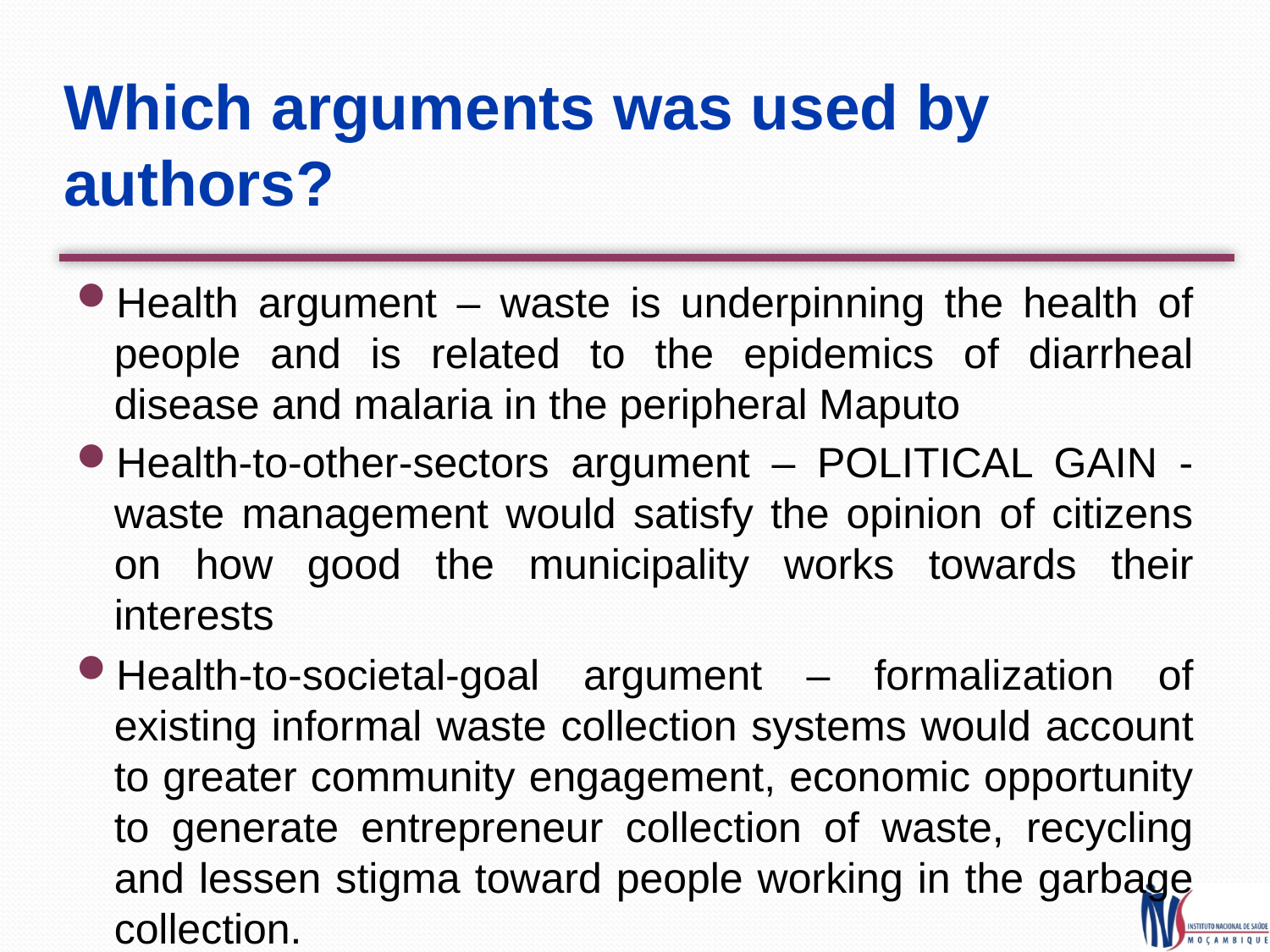

# Which arguments was used by authors?
Health argument – waste is underpinning the health of people and is related to the epidemics of diarrheal disease and malaria in the peripheral Maputo
Health-to-other-sectors argument – POLITICAL GAIN -waste management would satisfy the opinion of citizens on how good the municipality works towards their interests
Health-to-societal-goal argument – formalization of existing informal waste collection systems would account to greater community engagement, economic opportunity to generate entrepreneur collection of waste, recycling and lessen stigma toward people working in the garbage collection.